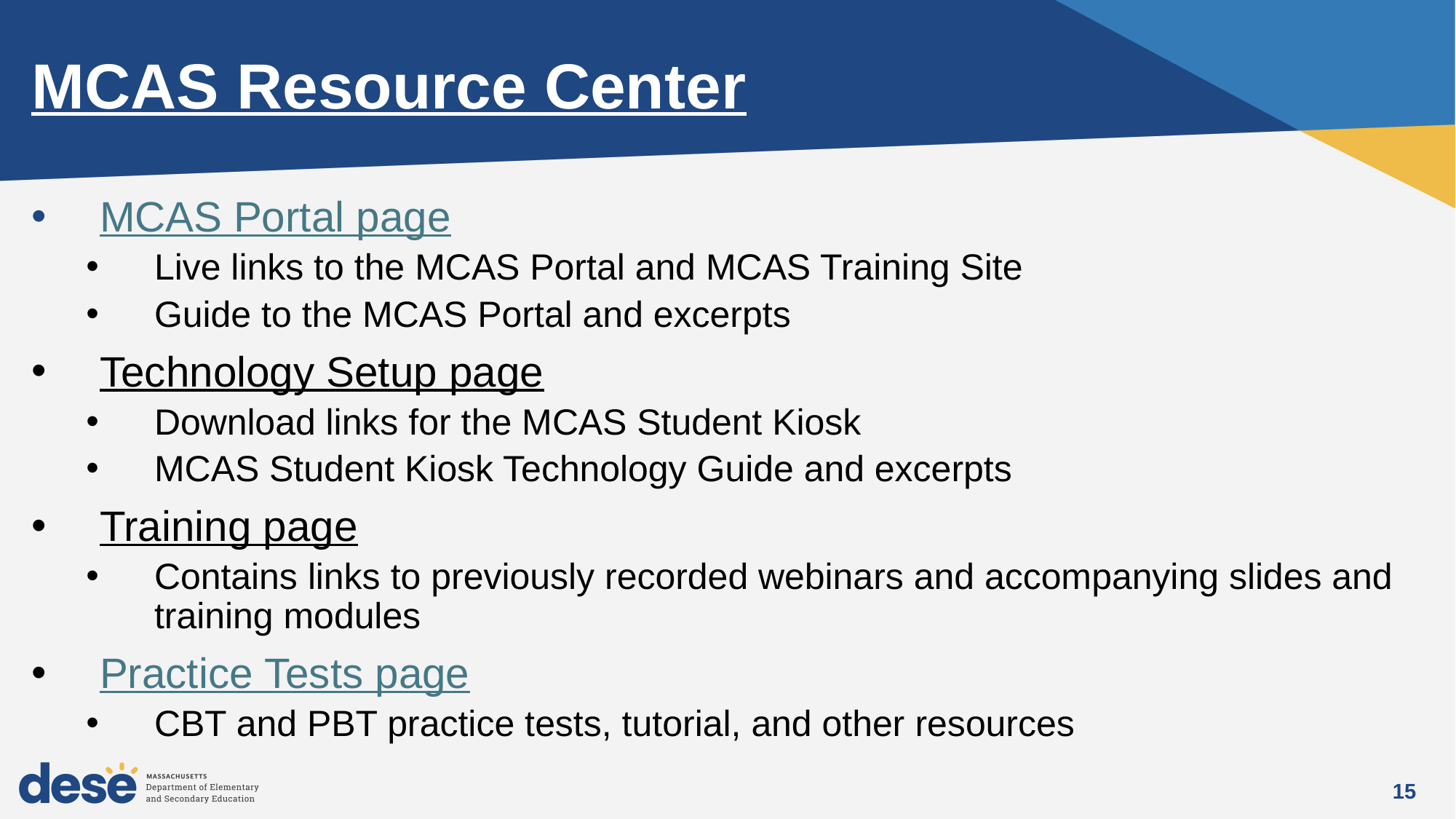

# MCAS Resource Center
MCAS Portal page
Live links to the MCAS Portal and MCAS Training Site
Guide to the MCAS Portal and excerpts
Technology Setup page
Download links for the MCAS Student Kiosk
MCAS Student Kiosk Technology Guide and excerpts
Training page
Contains links to previously recorded webinars and accompanying slides and training modules
Practice Tests page
CBT and PBT practice tests, tutorial, and other resources
15